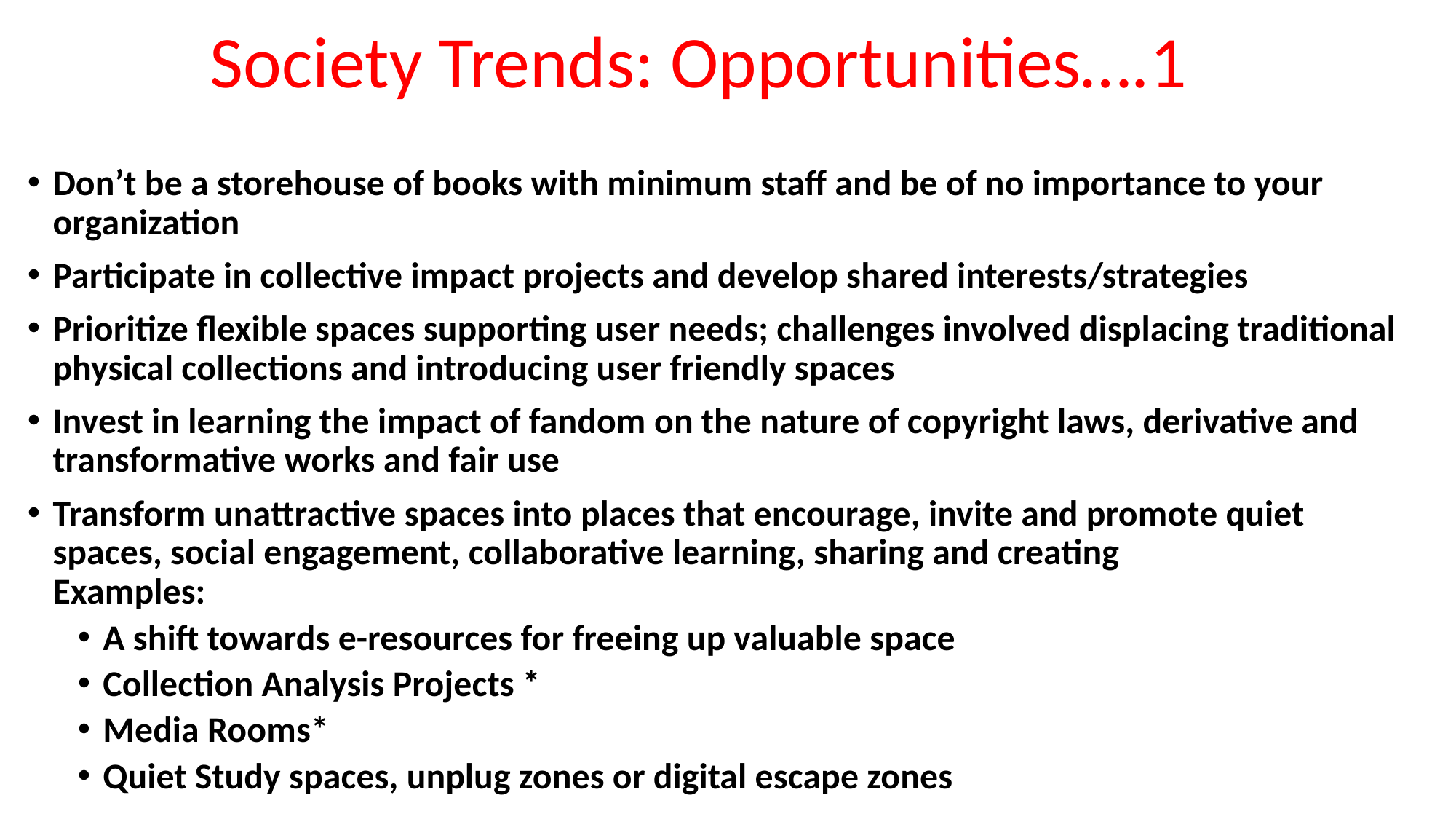

# Society Trends: Opportunities….1
Don’t be a storehouse of books with minimum staff and be of no importance to your organization
Participate in collective impact projects and develop shared interests/strategies
Prioritize flexible spaces supporting user needs; challenges involved displacing traditional physical collections and introducing user friendly spaces
Invest in learning the impact of fandom on the nature of copyright laws, derivative and transformative works and fair use
Transform unattractive spaces into places that encourage, invite and promote quiet spaces, social engagement, collaborative learning, sharing and creating
Examples:
A shift towards e-resources for freeing up valuable space
Collection Analysis Projects *
Media Rooms*
Quiet Study spaces, unplug zones or digital escape zones